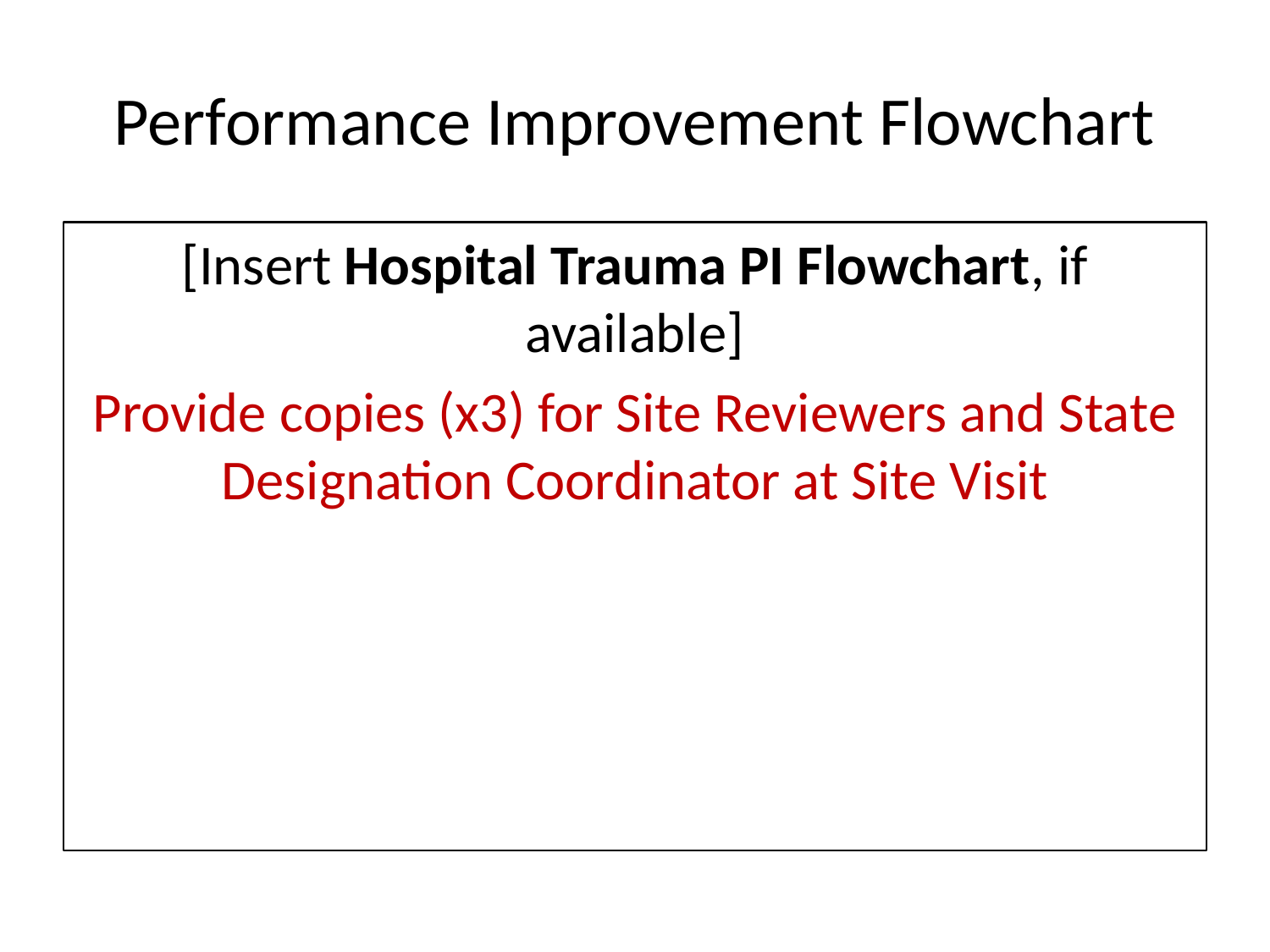

# Performance Improvement Flowchart
[Insert Hospital Trauma PI Flowchart, if available]
Provide copies (x3) for Site Reviewers and State Designation Coordinator at Site Visit